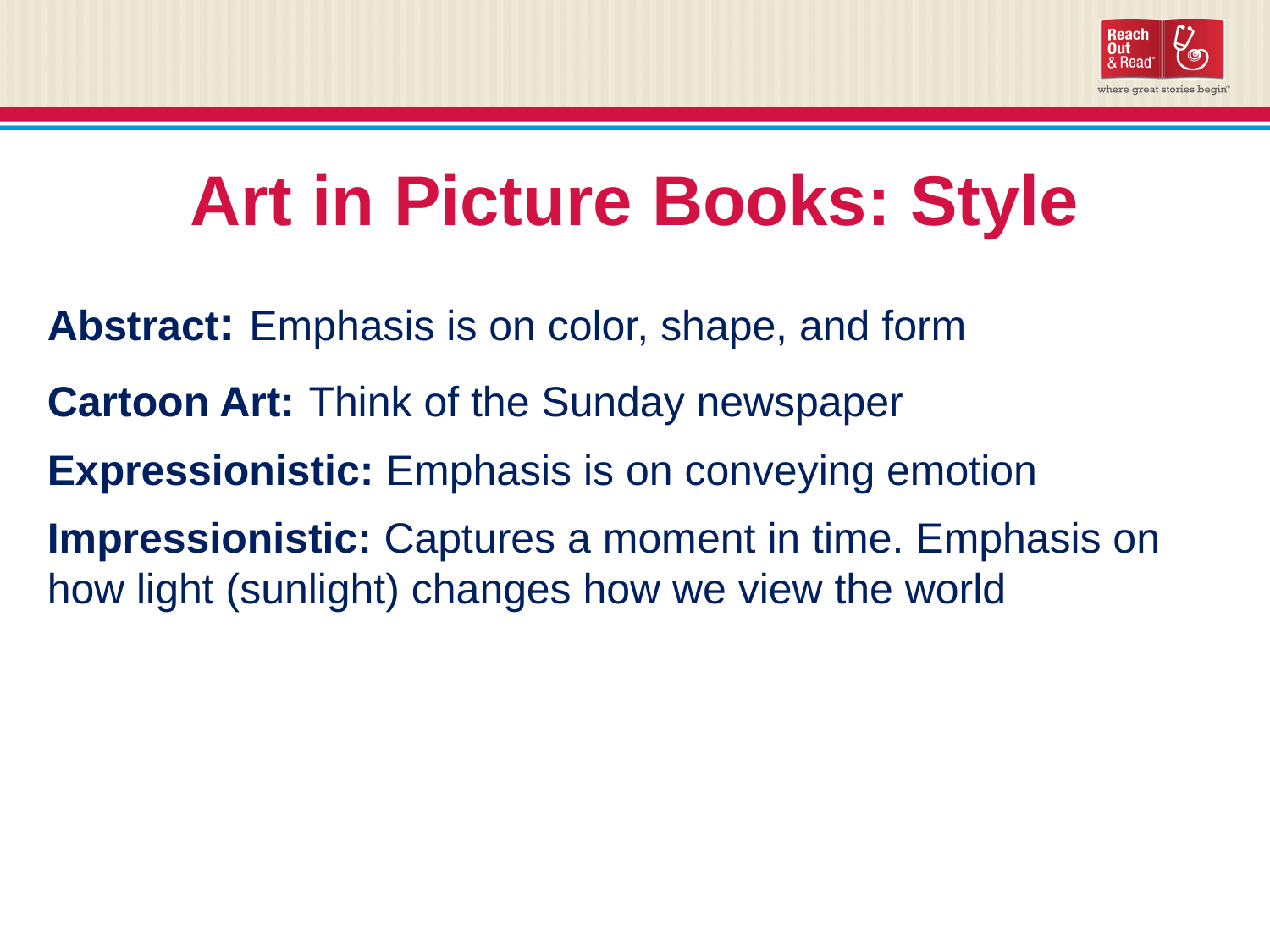

Art in Picture Books: Style
Abstract: Emphasis is on color, shape, and form

Cartoon Art: Think of the Sunday newspaper

Expressionistic: Emphasis is on conveying emotion

Impressionistic: Captures a moment in time. Emphasis on how light (sunlight) changes how we view the world